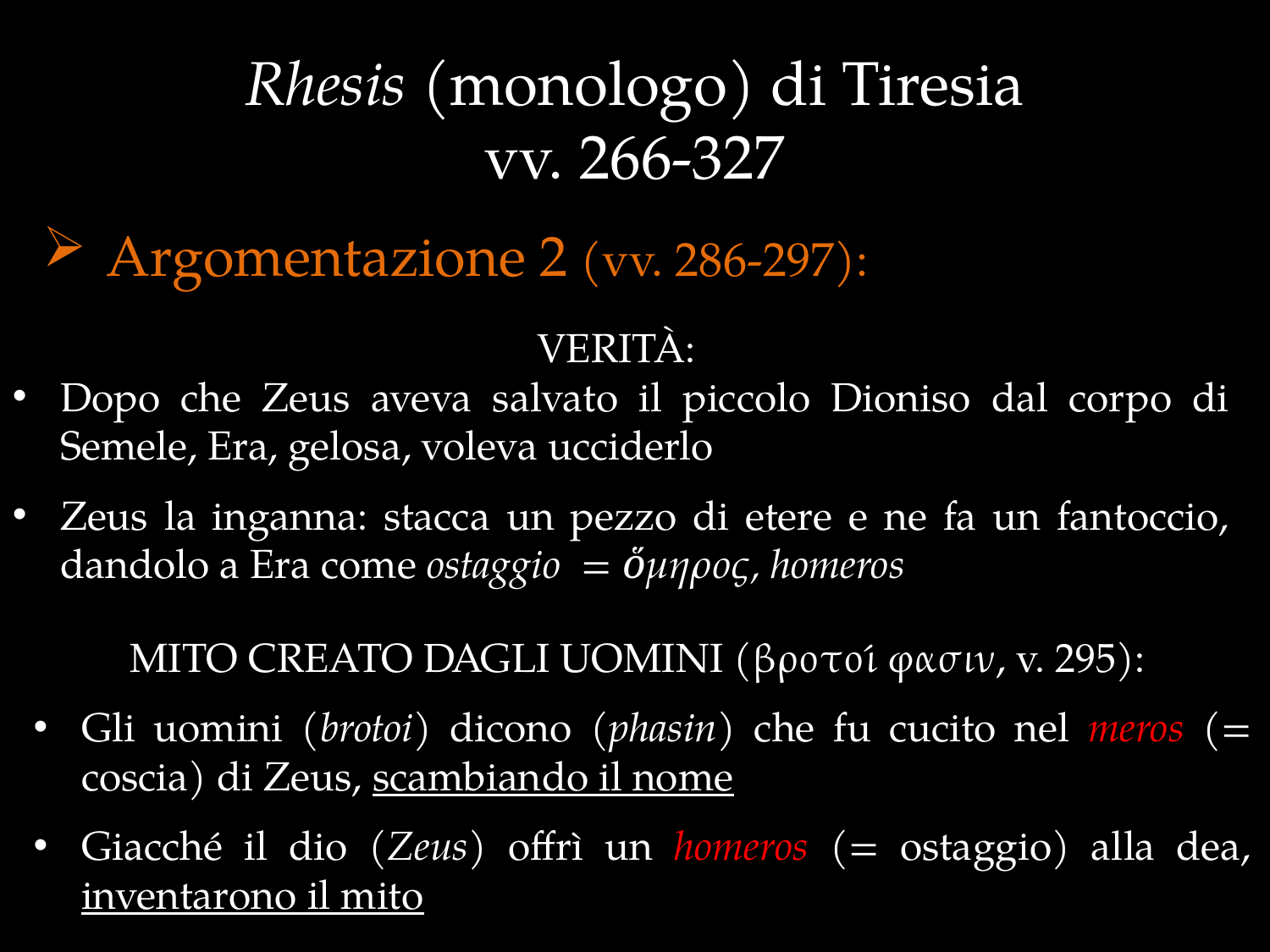

# Rhesis (monologo) di Tiresia vv. 266-327
Argomentazione 2 (vv. 286-297):
VERITÀ:
Dopo che Zeus aveva salvato il piccolo Dioniso dal corpo di Semele, Era, gelosa, voleva ucciderlo
Zeus la inganna: stacca un pezzo di etere e ne fa un fantoccio, dandolo a Era come ostaggio  = ὅμηρος, homeros
MITO CREATO DAGLI UOMINI (βροτοί φασιν, v. 295):
Gli uomini (brotoi) dicono (phasin) che fu cucito nel meros (= coscia) di Zeus, scambiando il nome
Giacché il dio (Zeus) offrì un homeros (= ostaggio) alla dea, inventarono il mito